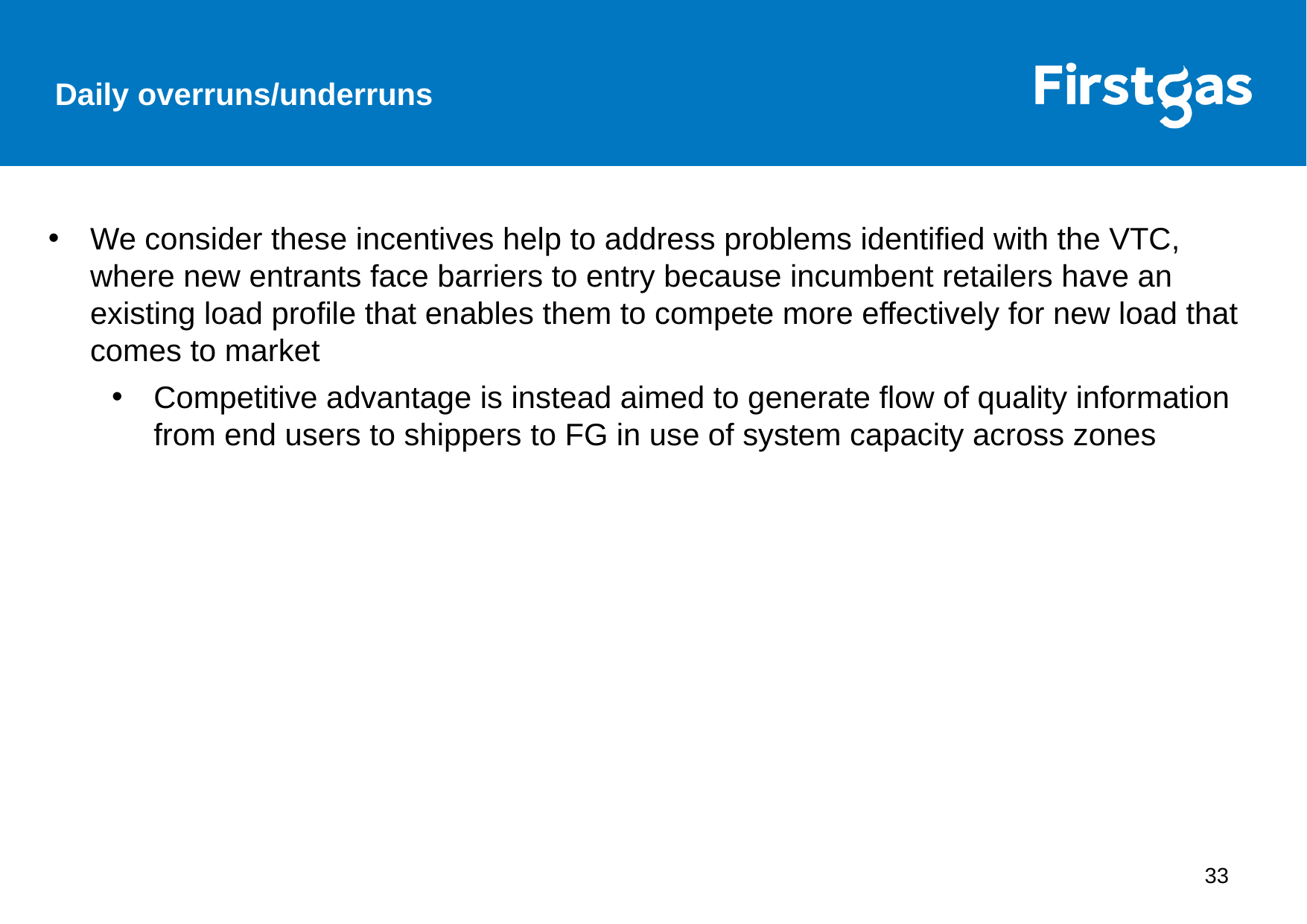

Daily overruns/underruns
We consider these incentives help to address problems identified with the VTC, where new entrants face barriers to entry because incumbent retailers have an existing load profile that enables them to compete more effectively for new load that comes to market
Competitive advantage is instead aimed to generate flow of quality information from end users to shippers to FG in use of system capacity across zones
33